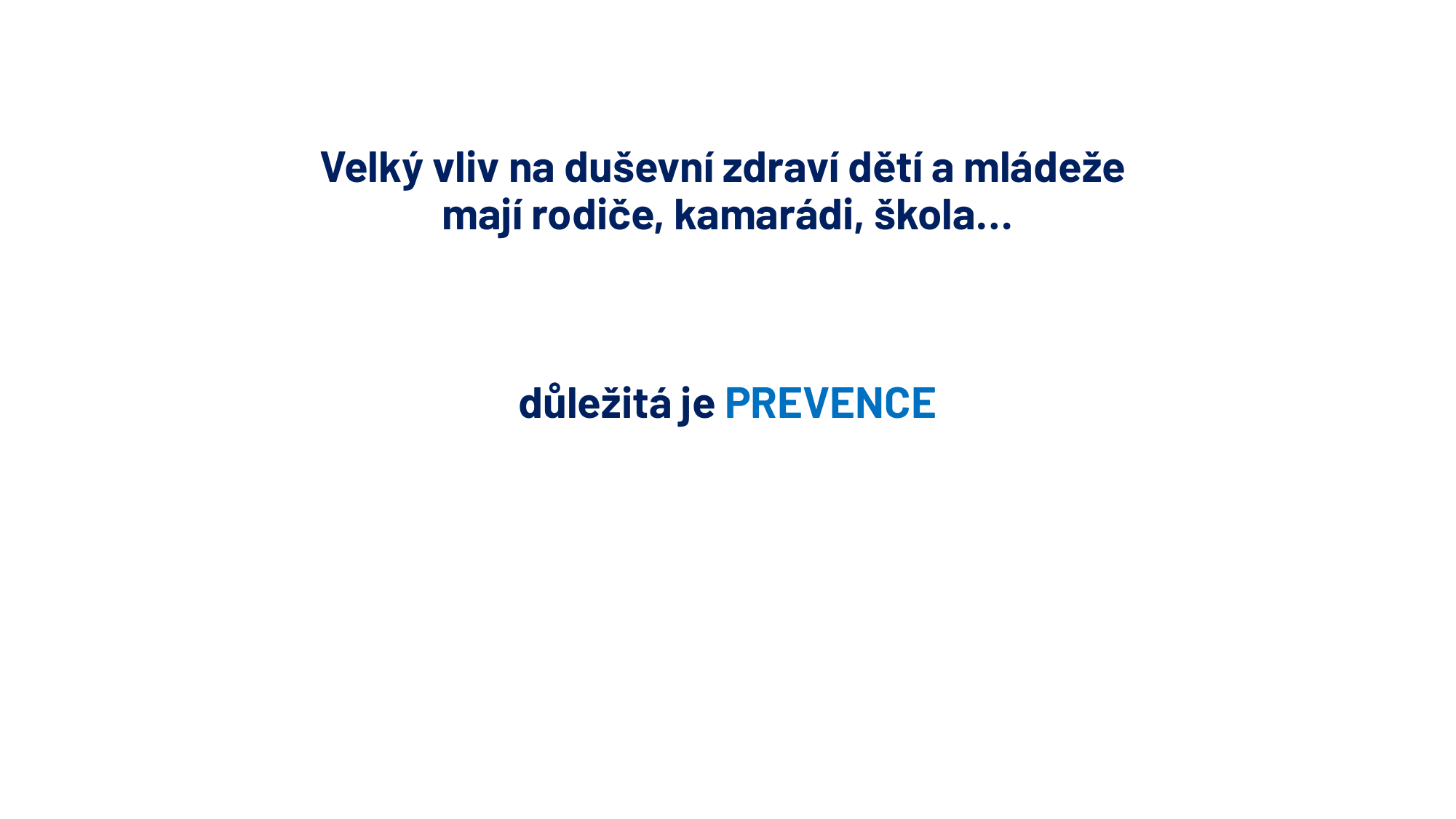

# Velký vliv na duševní zdraví dětí a mládeže mají rodiče, kamarádi, škola… důležitá je PREVENCE